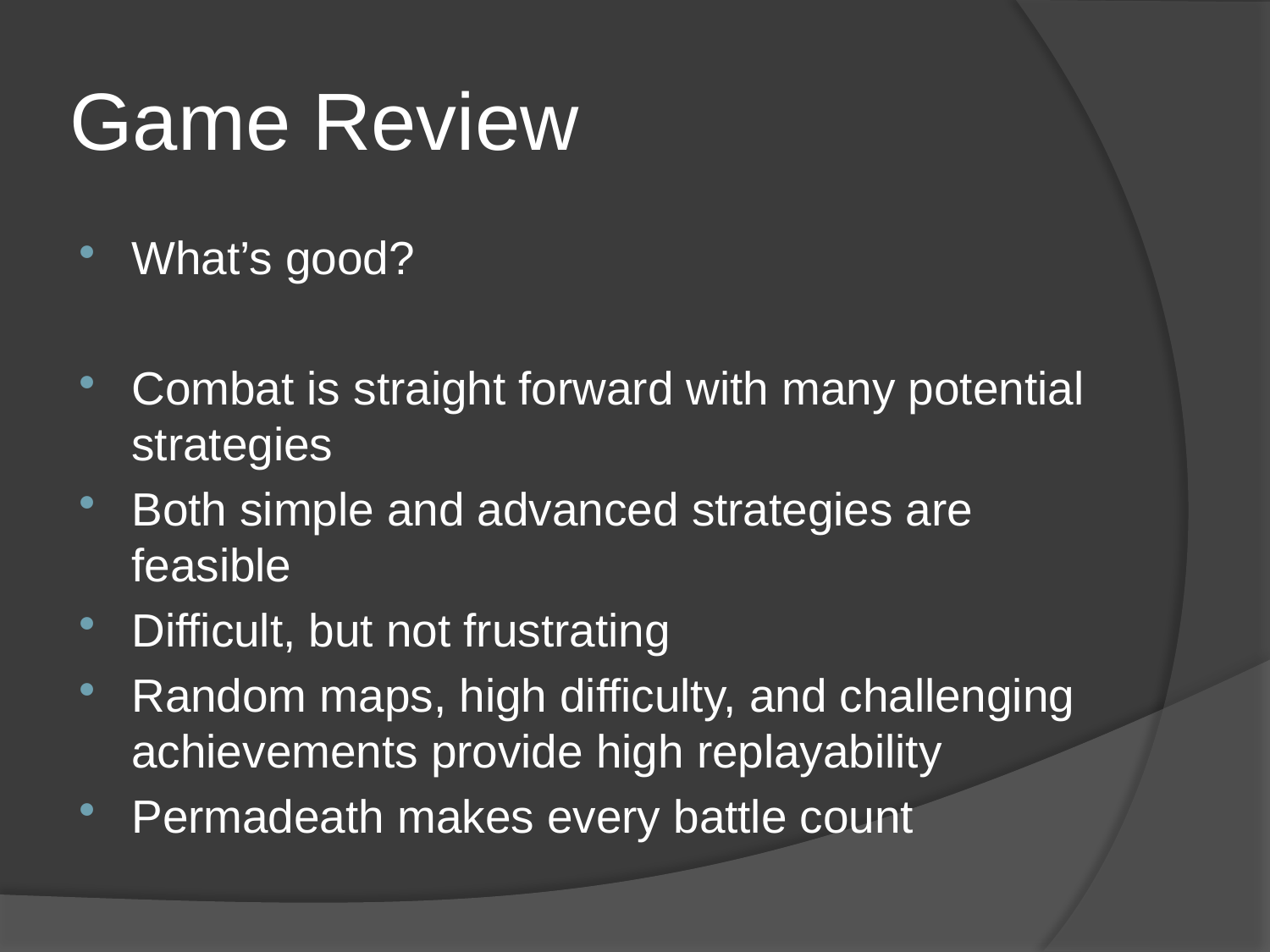

# Game Review
What’s good?

Combat is straight forward with many potential strategies
Both simple and advanced strategies are feasible
Difficult, but not frustrating
Random maps, high difficulty, and challenging achievements provide high replayability
Permadeath makes every battle count